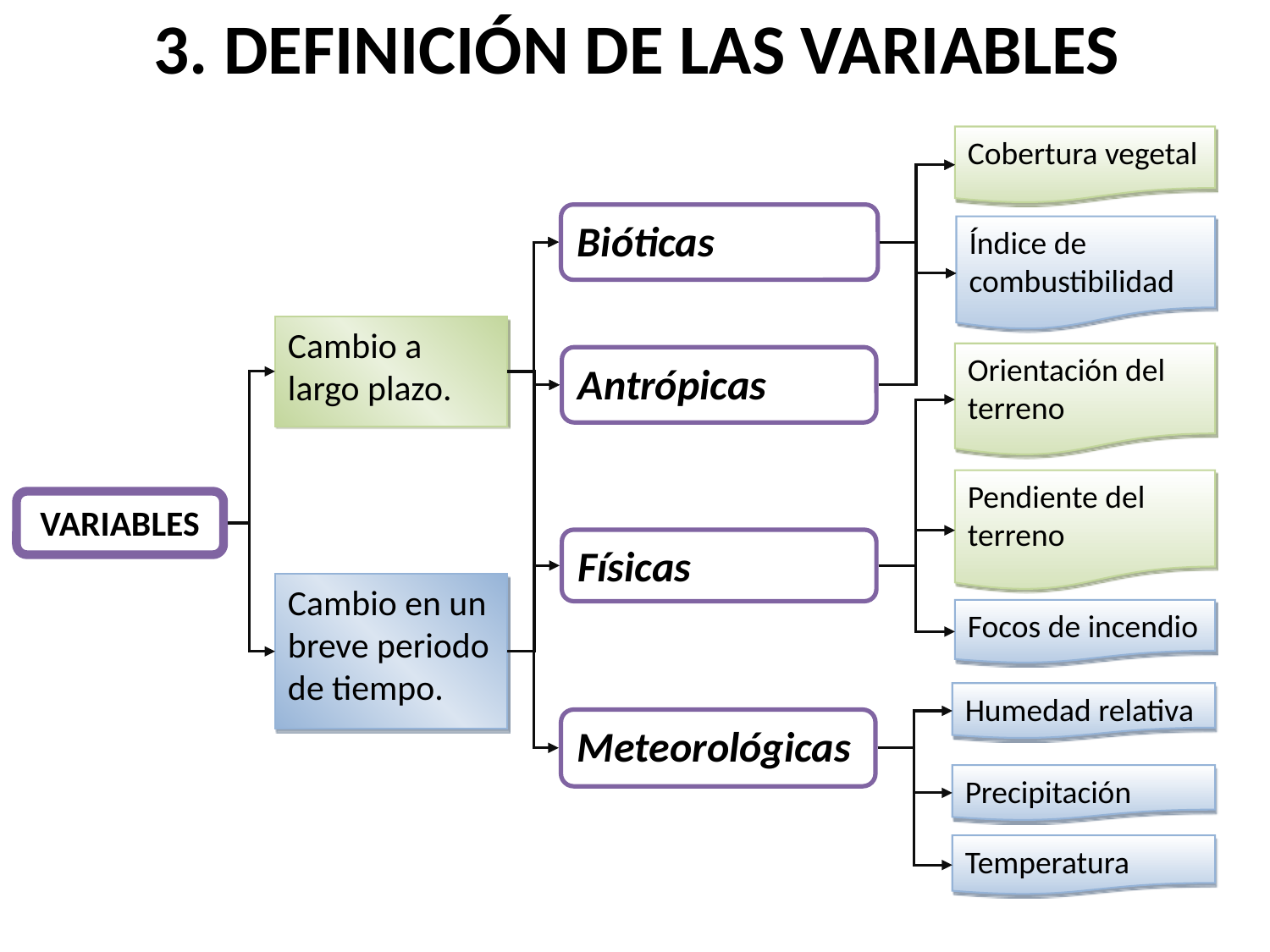

# 3. Definición de las variables

Cobertura vegetal

Bióticas
Índice de combustibilidad

Cambio a  largo plazo.
Orientación del terreno
Antrópicas

Pendiente del terreno
VARIABLES

Físicas

Cambio en un breve periodo de tiempo.
Focos de incendio

Humedad relativa
Meteorológicas

Precipitación
Temperatura